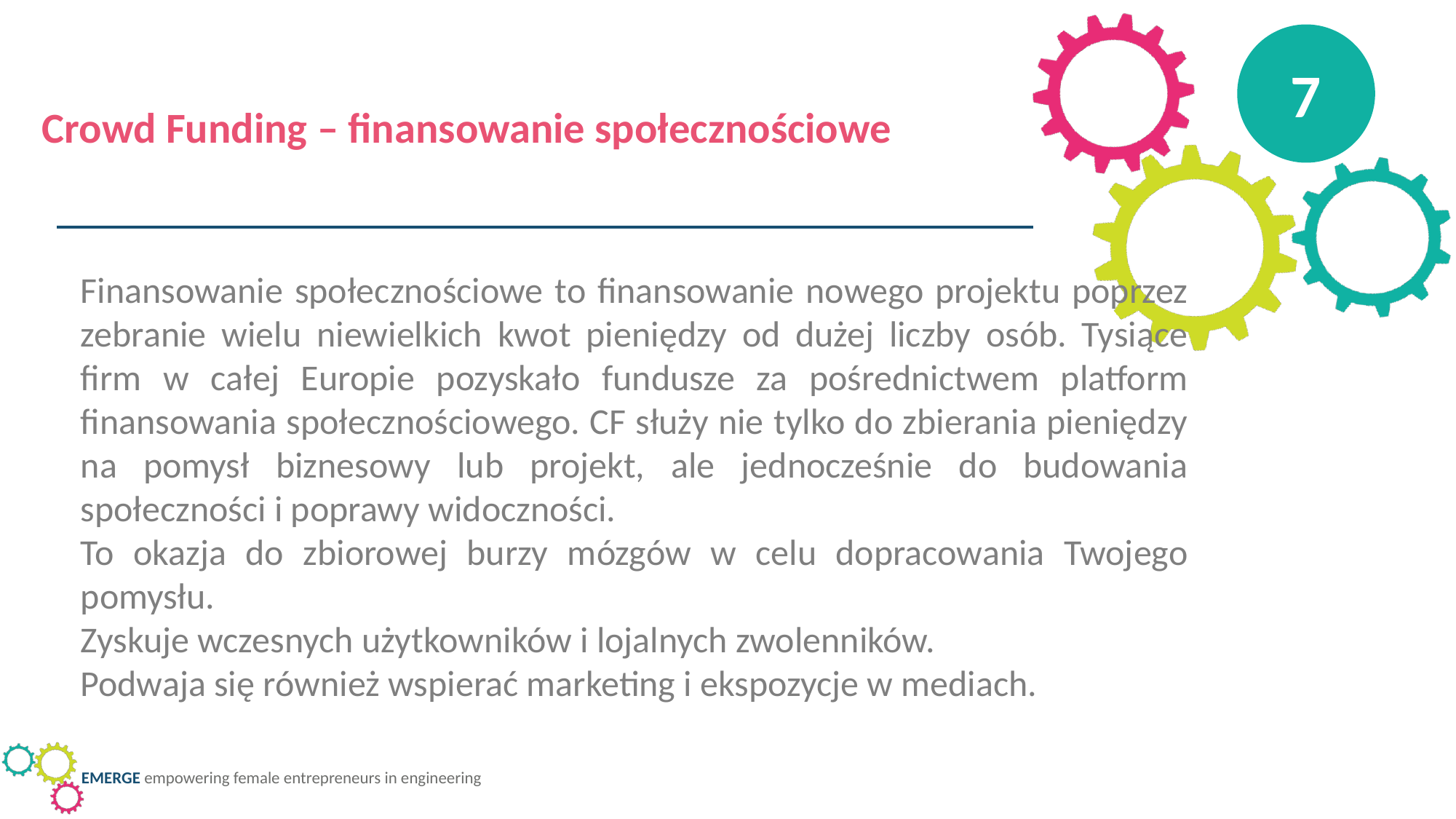

7
Crowd Funding – finansowanie społecznościowe

Finansowanie społecznościowe to finansowanie nowego projektu poprzez zebranie wielu niewielkich kwot pieniędzy od dużej liczby osób. Tysiące firm w całej Europie pozyskało fundusze za pośrednictwem platform finansowania społecznościowego. CF służy nie tylko do zbierania pieniędzy na pomysł biznesowy lub projekt, ale jednocześnie do budowania społeczności i poprawy widoczności.
To okazja do zbiorowej burzy mózgów w celu dopracowania Twojego pomysłu.
Zyskuje wczesnych użytkowników i lojalnych zwolenników.
Podwaja się również wspierać marketing i ekspozycje w mediach.